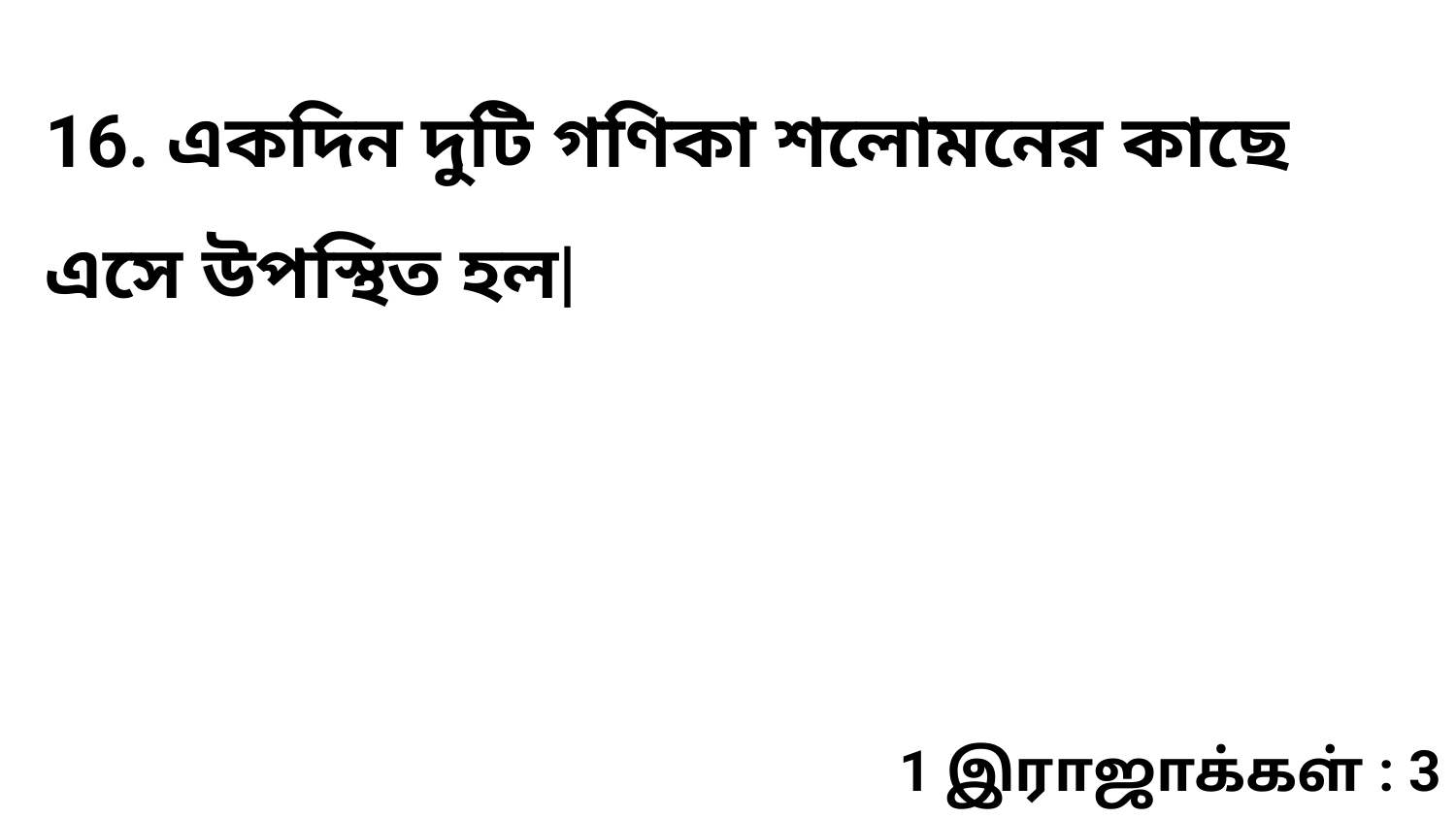

16. একদিন দুটি গণিকা শলোমনের কাছে এসে উপস্থিত হল|
1 இராஜாக்கள் : 3